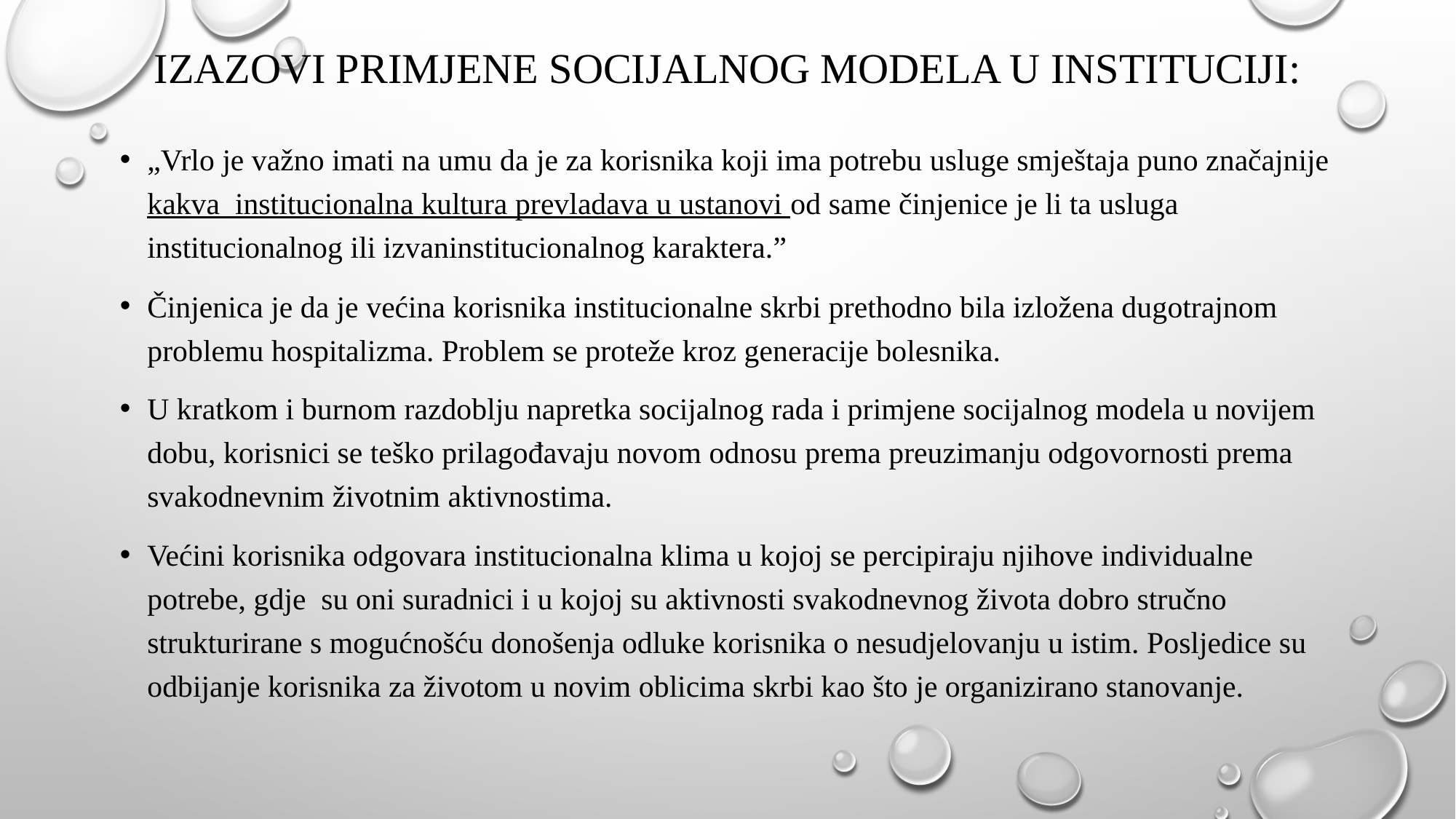

# IZAZOVI PRIMJENE SOCIJALNOG MODELA U INSTITUCIJI:
„Vrlo je važno imati na umu da je za korisnika koji ima potrebu usluge smještaja puno značajnije kakva  institucionalna kultura prevladava u ustanovi od same činjenice je li ta usluga institucionalnog ili izvaninstitucionalnog karaktera.”
Činjenica je da je većina korisnika institucionalne skrbi prethodno bila izložena dugotrajnom problemu hospitalizma. Problem se proteže kroz generacije bolesnika.
U kratkom i burnom razdoblju napretka socijalnog rada i primjene socijalnog modela u novijem dobu, korisnici se teško prilagođavaju novom odnosu prema preuzimanju odgovornosti prema svakodnevnim životnim aktivnostima.
Većini korisnika odgovara institucionalna klima u kojoj se percipiraju njihove individualne potrebe, gdje  su oni suradnici i u kojoj su aktivnosti svakodnevnog života dobro stručno strukturirane s mogućnošću donošenja odluke korisnika o nesudjelovanju u istim. Posljedice su odbijanje korisnika za životom u novim oblicima skrbi kao što je organizirano stanovanje.